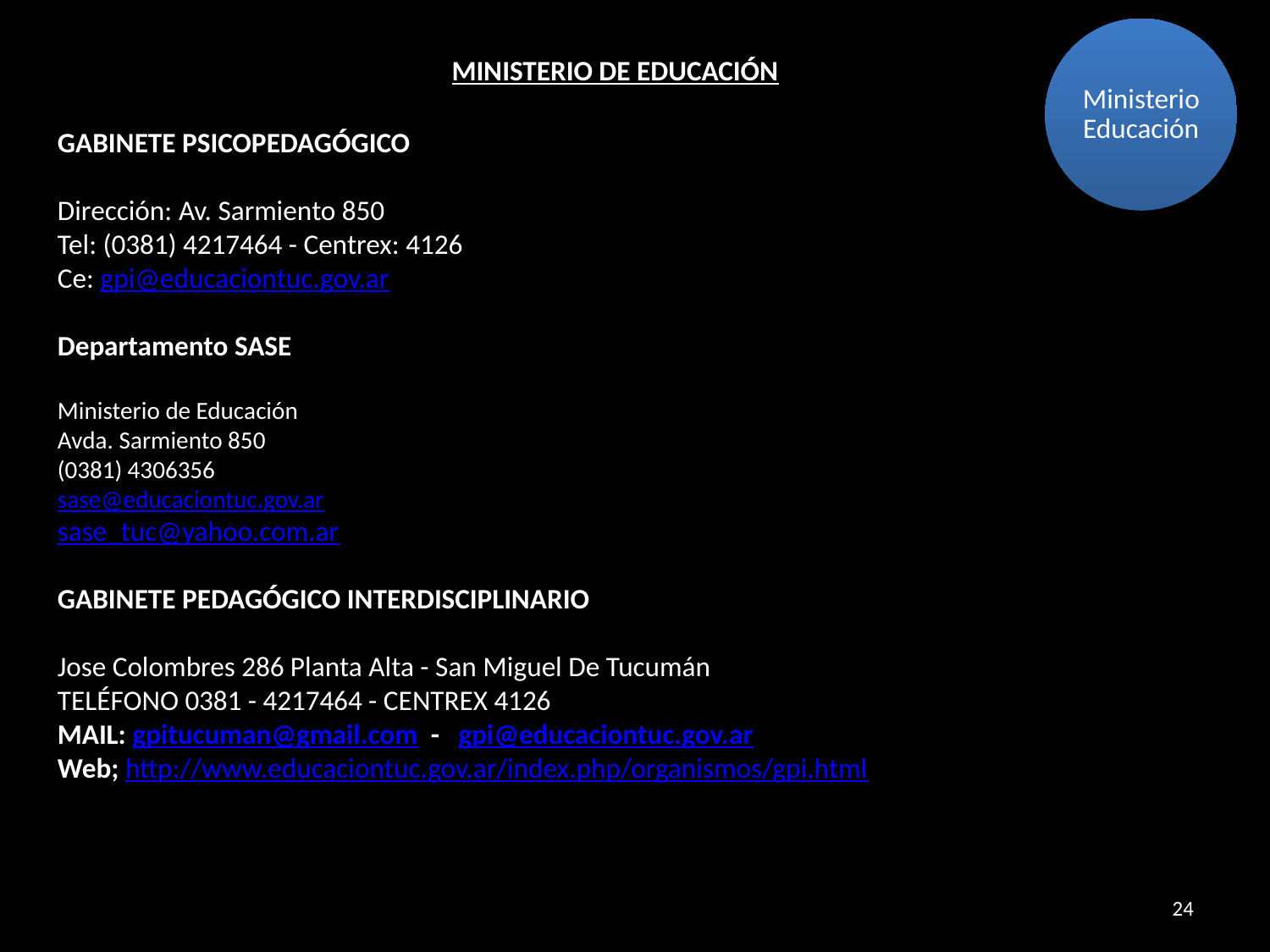

Ministerio Educación
MINISTERIO DE EDUCACIÓN

GABINETE PSICOPEDAGÓGICO
Dirección: Av. Sarmiento 850
Tel: (0381) 4217464 - Centrex: 4126
Ce: gpi@educaciontuc.gov.ar

Departamento SASE
Ministerio de Educación
Avda. Sarmiento 850
(0381) 4306356
sase@educaciontuc.gov.ar
sase_tuc@yahoo.com.ar

GABINETE PEDAGÓGICO INTERDISCIPLINARIO

Jose Colombres 286 Planta Alta - San Miguel De Tucumán
TELÉFONO 0381 - 4217464 - CENTREX 4126
MAIL: gpitucuman@gmail.com  -   gpi@educaciontuc.gov.ar
Web; http://www.educaciontuc.gov.ar/index.php/organismos/gpi.html

24